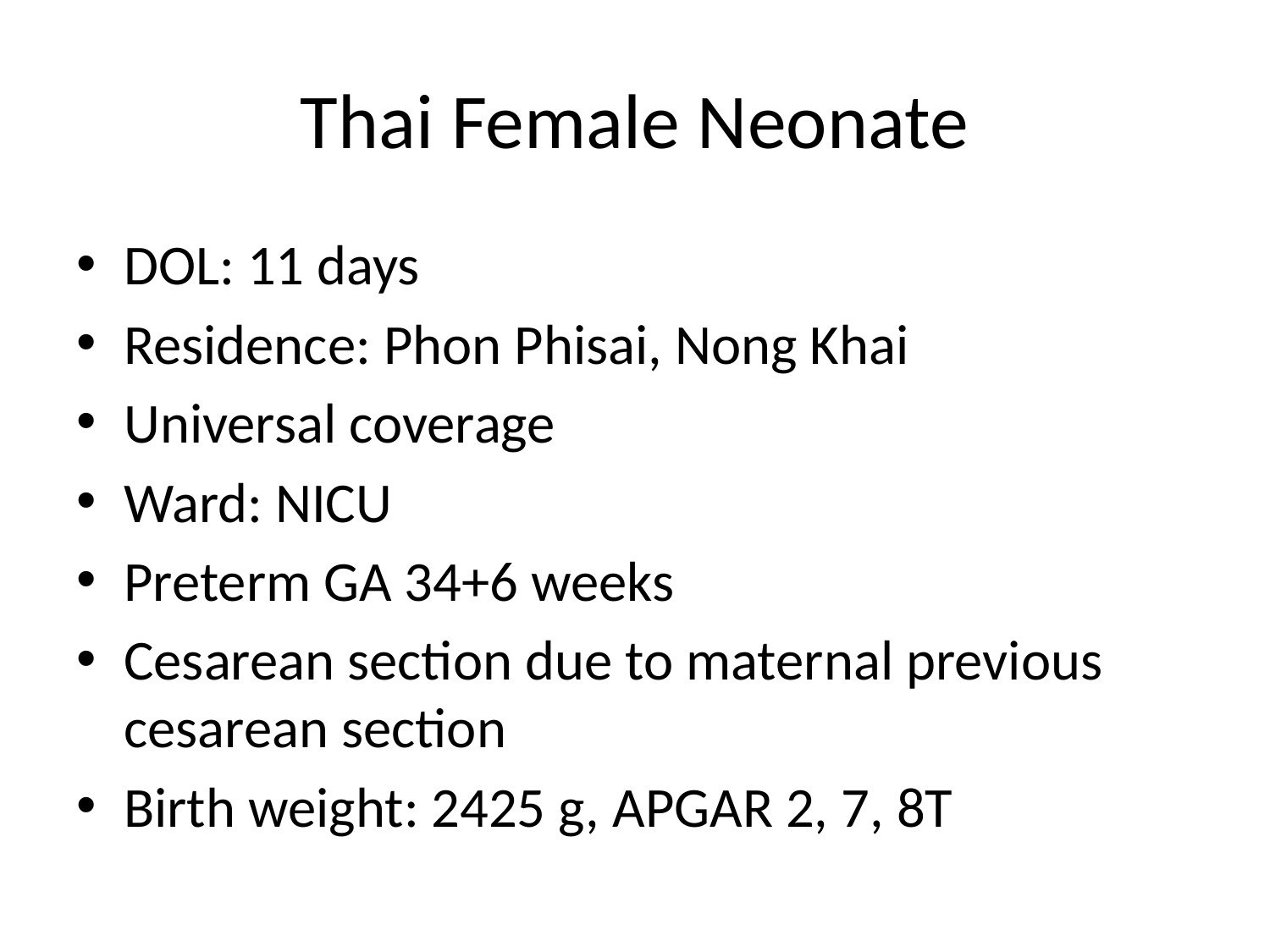

# Thai Female Neonate
DOL: 11 days
Residence: Phon Phisai, Nong Khai
Universal coverage
Ward: NICU
Preterm GA 34+6 weeks
Cesarean section due to maternal previous cesarean section
Birth weight: 2425 g, APGAR 2, 7, 8T